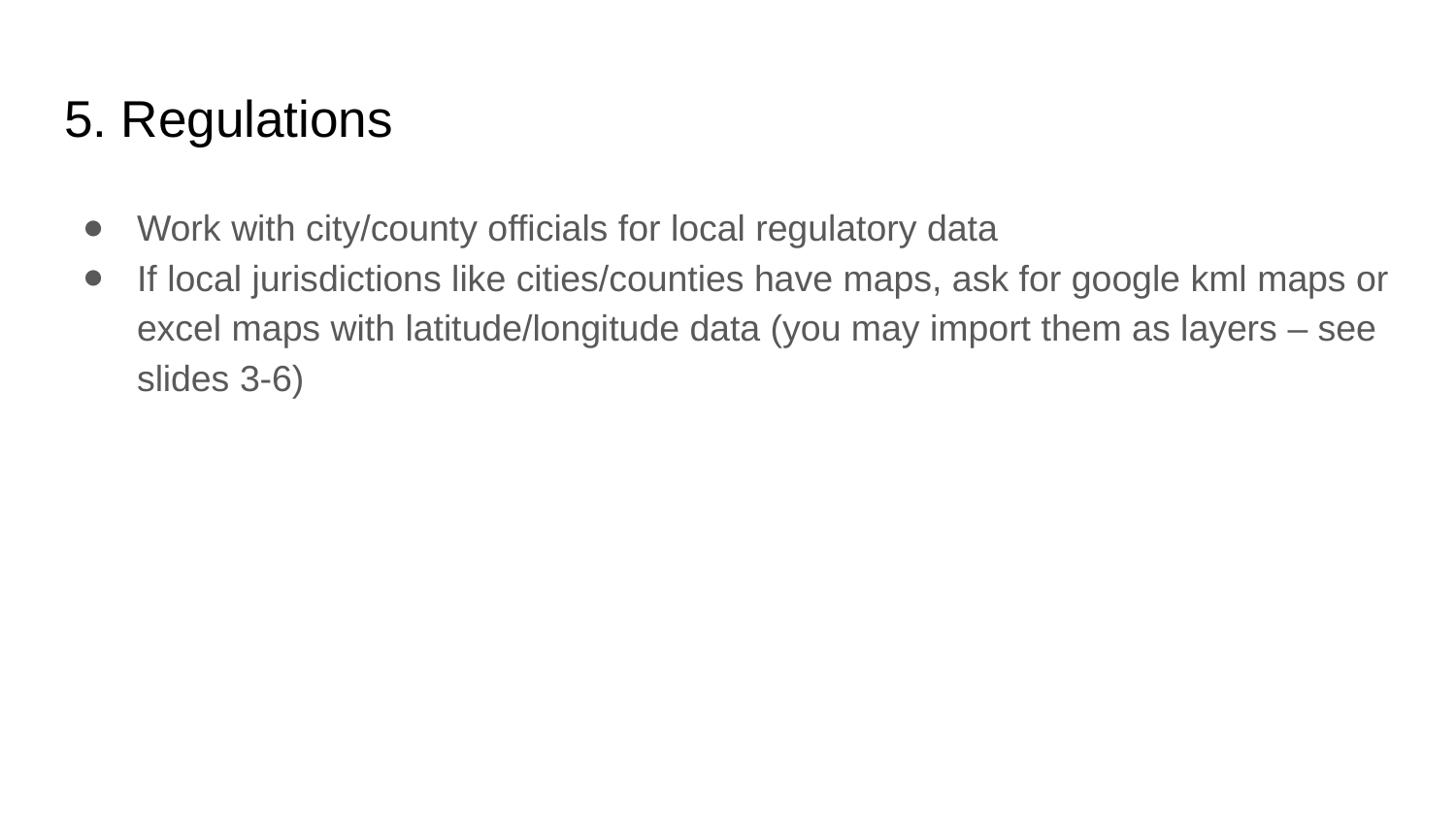

# 5. Regulations
Work with city/county officials for local regulatory data
If local jurisdictions like cities/counties have maps, ask for google kml maps or excel maps with latitude/longitude data (you may import them as layers – see slides 3-6)